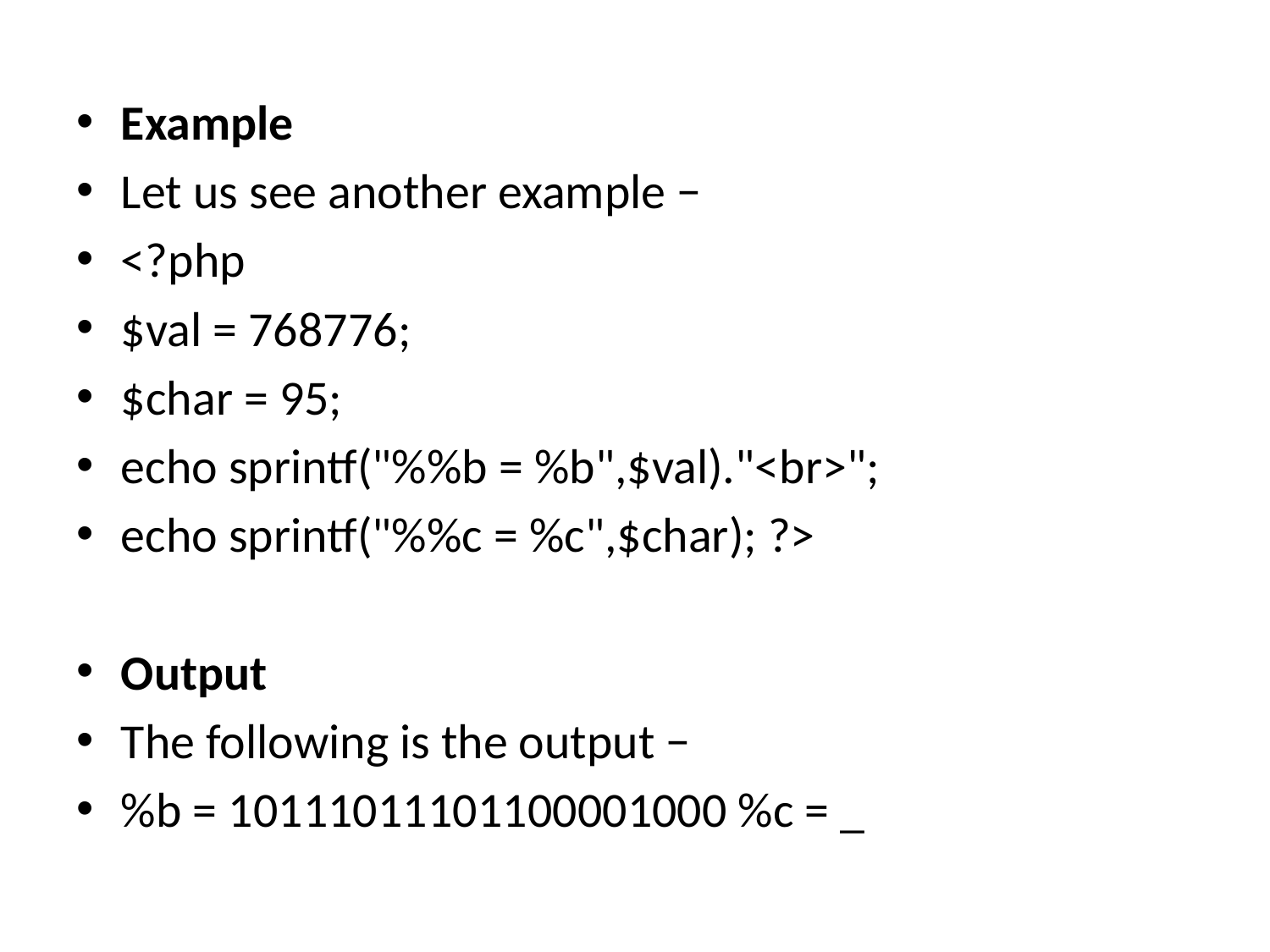

#
Example
Let us see another example −
<?php
$val = 768776;
$char = 95;
echo sprintf("%%b = %b",$val)."<br>";
echo sprintf("%%c = %c",$char); ?>

Output
The following is the output −
%b = 10111011101100001000 %c = _